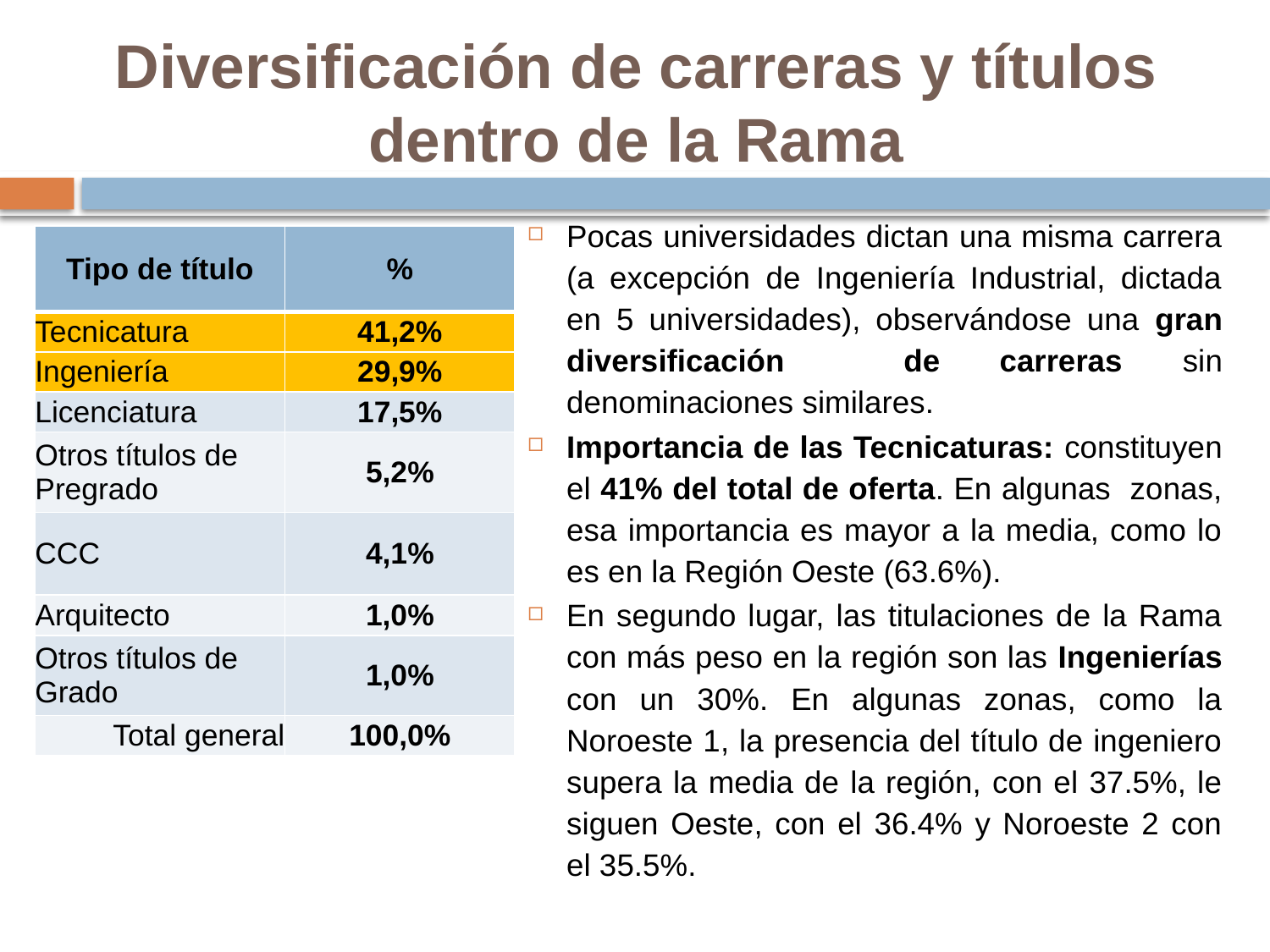

# Diversificación de carreras y títulos dentro de la Rama
Pocas universidades dictan una misma carrera (a excepción de Ingeniería Industrial, dictada en 5 universidades), observándose una gran diversificación  de carreras sin denominaciones similares.
Importancia de las Tecnicaturas: constituyen el 41% del total de oferta. En algunas  zonas, esa importancia es mayor a la media, como lo es en la Región Oeste (63.6%).
En segundo lugar, las titulaciones de la Rama con más peso en la región son las Ingenierías con un 30%. En algunas zonas, como la Noroeste 1, la presencia del título de ingeniero supera la media de la región, con el 37.5%, le siguen Oeste, con el 36.4% y Noroeste 2 con el 35.5%.

| Tipo de título | % |
| --- | --- |
| Tecnicatura | 41,2% |
| Ingeniería | 29,9% |
| Licenciatura | 17,5% |
| Otros títulos de Pregrado | 5,2% |
| CCC | 4,1% |
| Arquitecto | 1,0% |
| Otros títulos de Grado | 1,0% |
| Total general | 100,0% |